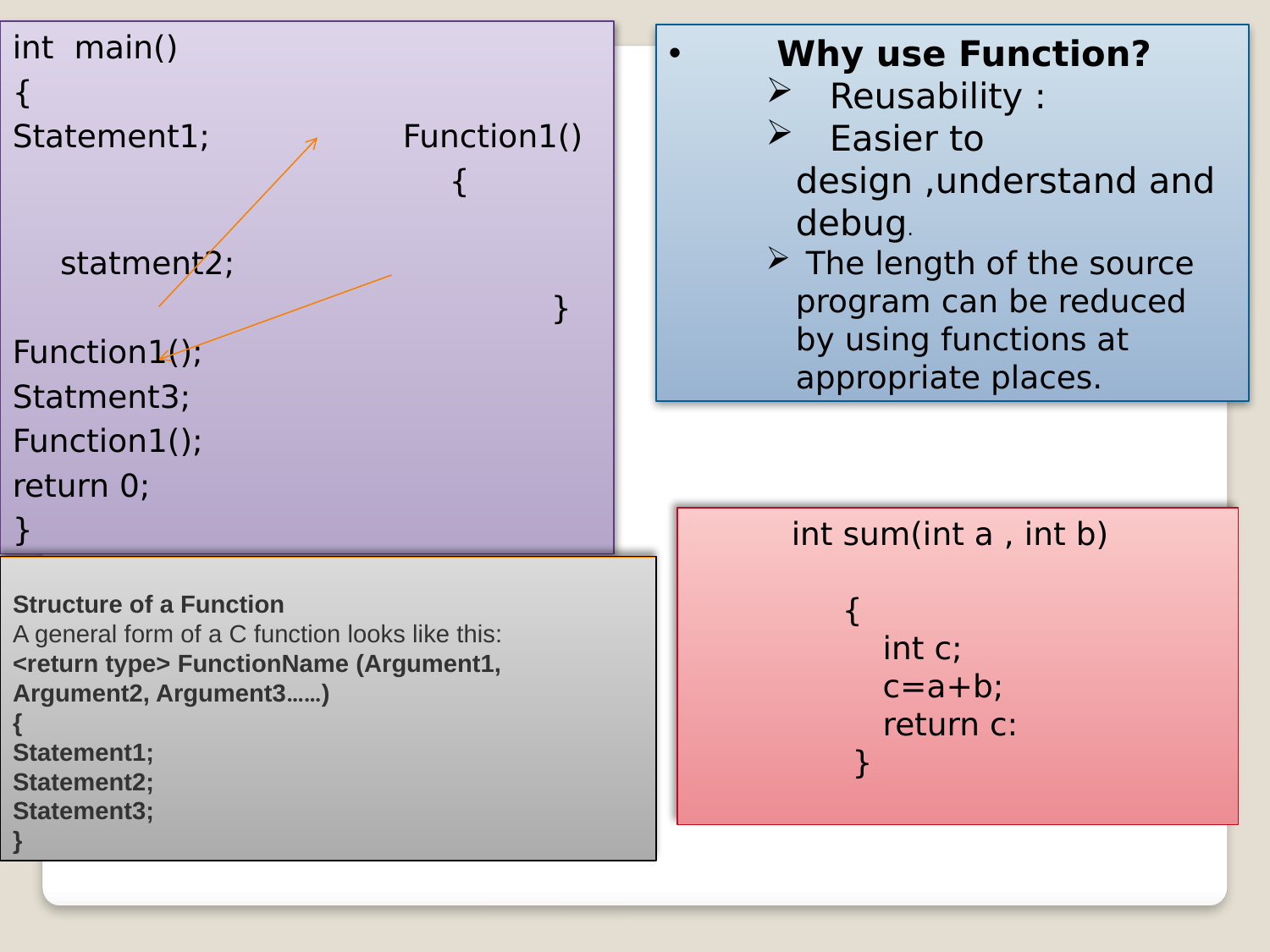

int  main()
{
Statement1;                   Function1()
                                           {
                                          statment2;
                                                     }
Function1();
Statment3;
Function1();
return 0;
}
     Why use Function?
   Reusability :
   Easier to design ,understand and debug.
 The length of the source program can be reduced by using functions at appropriate places.
          int sum(int a , int b)

               {
                   int c;
                   c=a+b;
                   return c:
                }

Structure of a Function
A general form of a C function looks like this:
<return type> FunctionName (Argument1,  Argument2, Argument3……)
{
Statement1;
Statement2;
Statement3;
}